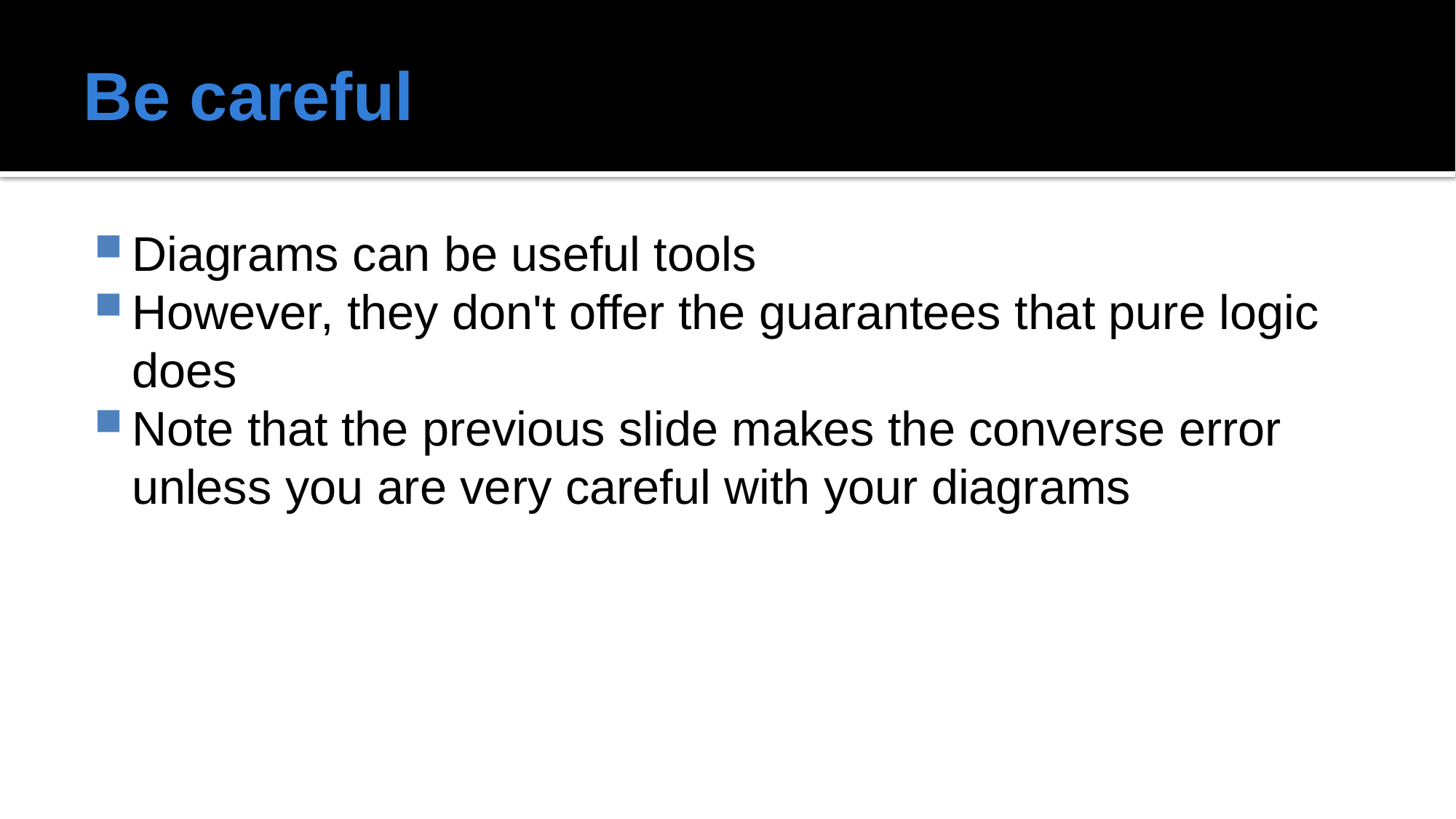

# Be careful
Diagrams can be useful tools
However, they don't offer the guarantees that pure logic does
Note that the previous slide makes the converse error unless you are very careful with your diagrams